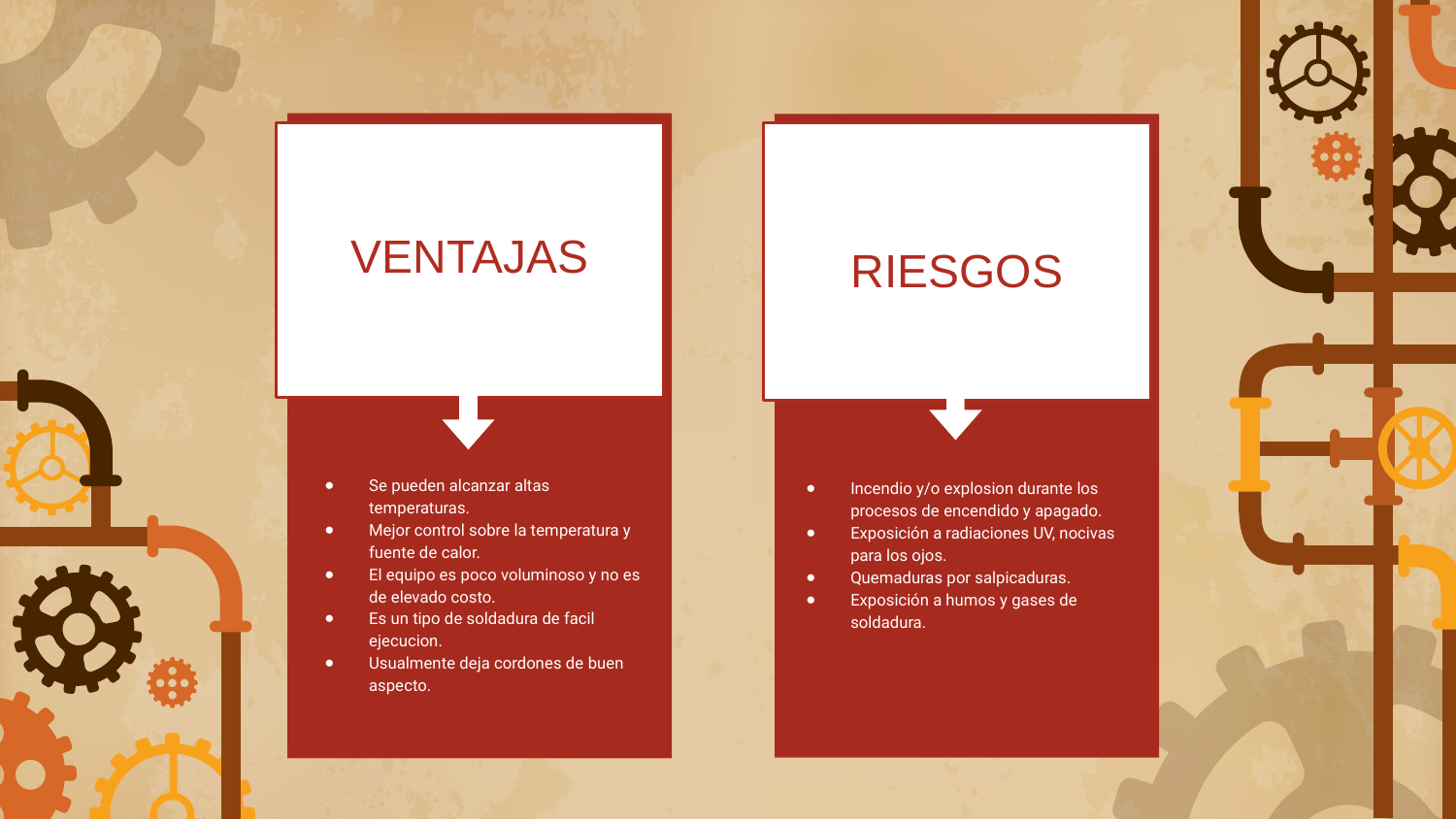

VENTAJAS

Se pueden alcanzar altas temperaturas.
Mejor control sobre la temperatura y fuente de calor.
El equipo es poco voluminoso y no es de elevado costo.
Es un tipo de soldadura de facil ejecucion.
Usualmente deja cordones de buen aspecto.

RIESGOS

Incendio y/o explosion durante los procesos de encendido y apagado.
Exposición a radiaciones UV, nocivas para los ojos.
Quemaduras por salpicaduras.
Exposición a humos y gases de soldadura.